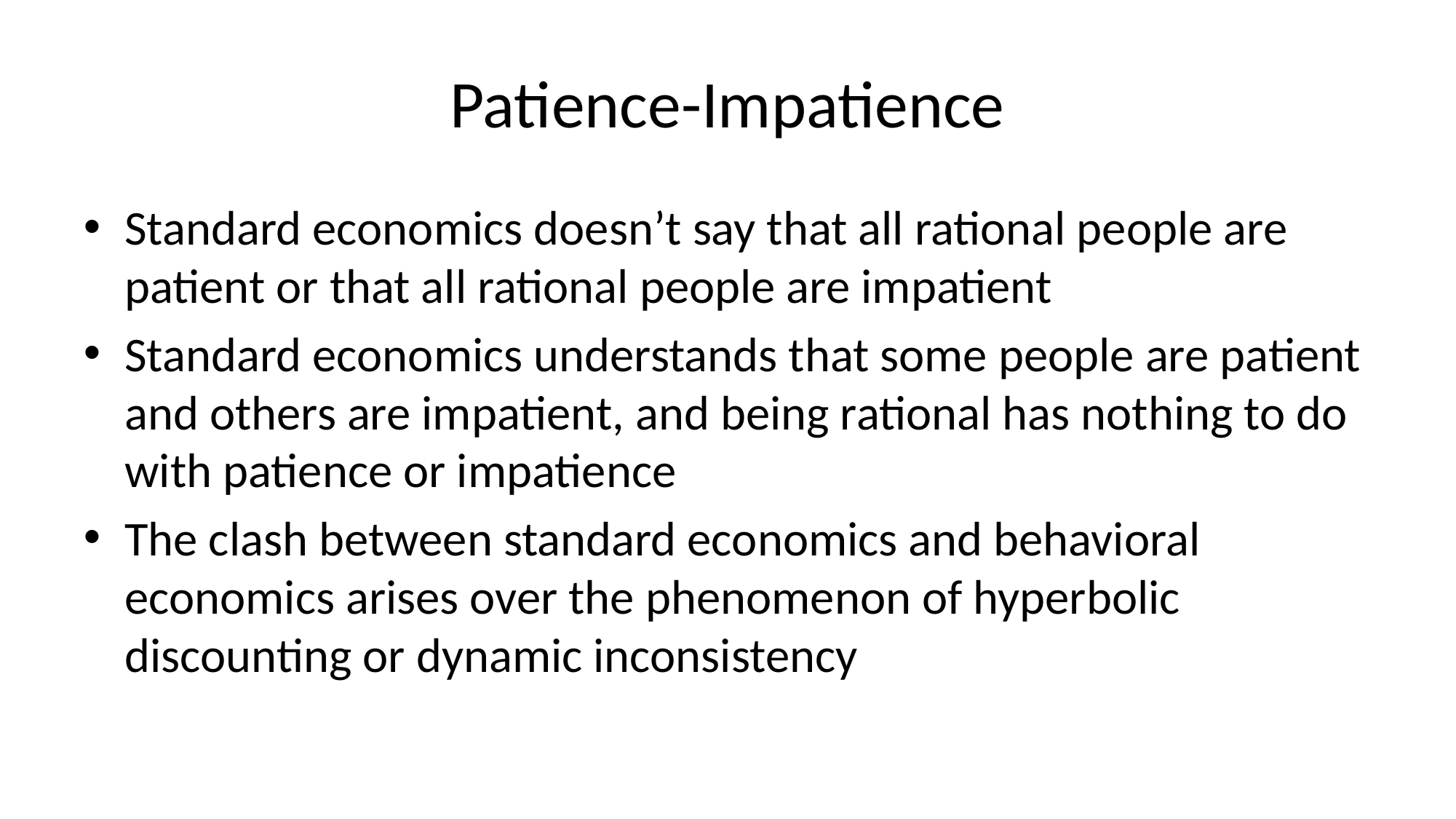

# Patience-Impatience
Standard economics doesn’t say that all rational people are patient or that all rational people are impatient
Standard economics understands that some people are patient and others are impatient, and being rational has nothing to do with patience or impatience
The clash between standard economics and behavioral economics arises over the phenomenon of hyperbolic discounting or dynamic inconsistency